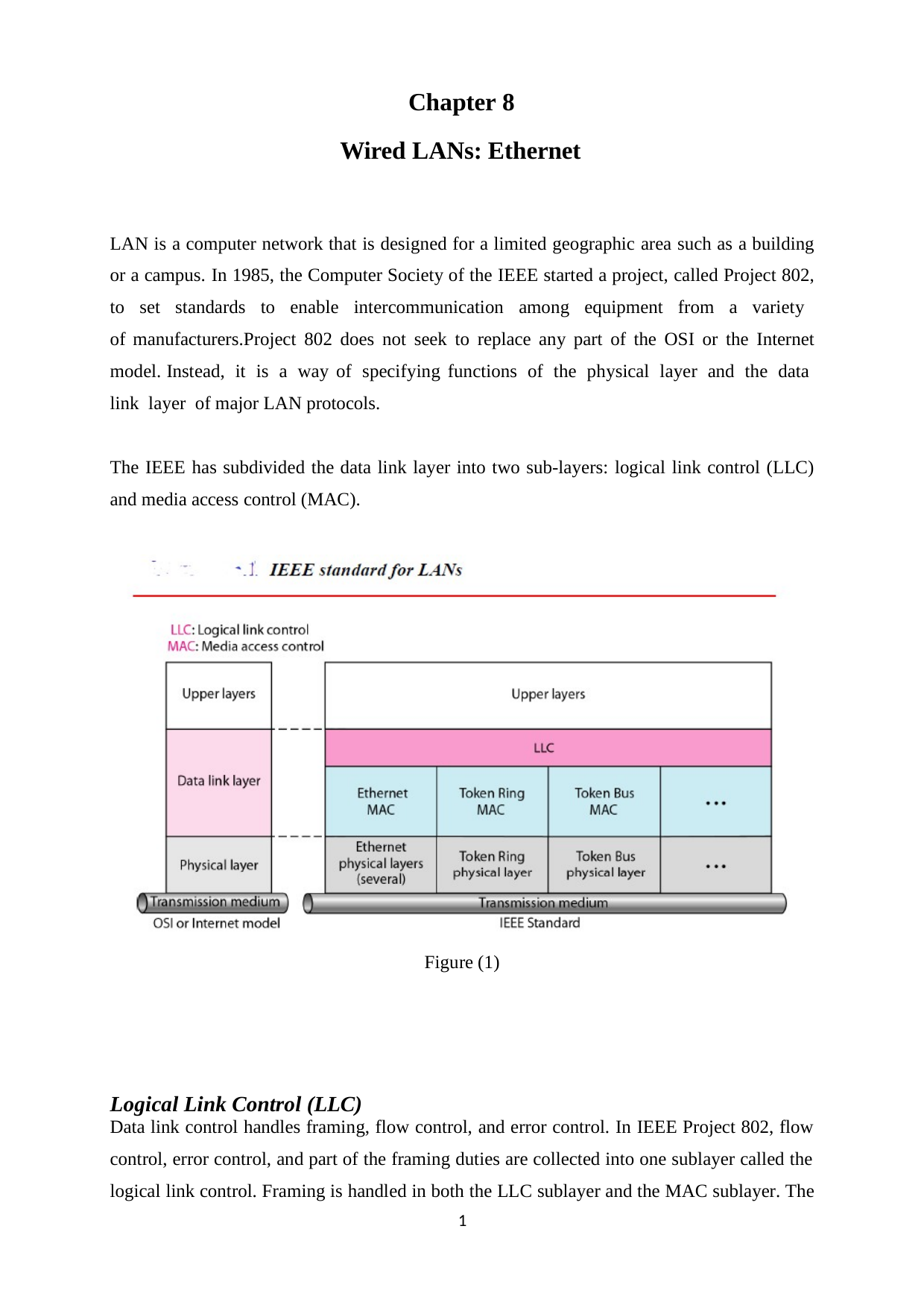

Chapter 8 Wired LANs: Ethernet
LAN is a computer network that is designed for a limited geographic area such as a building or a campus. In 1985, the Computer Society of the IEEE started a project, called Project 802, to   set   standards   to   enable   intercommunication   among   equipment   from   a   variety   of manufacturers.Project 802 does not seek to replace any part of the OSI or the Internet model. Instead,  it  is  a  way of  specifying functions  of  the  physical  layer  and  the  data  link  layer  of major LAN protocols.

The IEEE has subdivided the data link layer into two sub-layers: logical link control (LLC) and media access control (MAC).

Figure (1)
Logical Link Control (LLC)
Data link control handles framing, flow control, and error control. In IEEE Project 802, flow

control, error control, and part of the framing duties are collected into one sublayer called the
logical link control. Framing is handled in both the LLC sublayer and the MAC sublayer. The

1